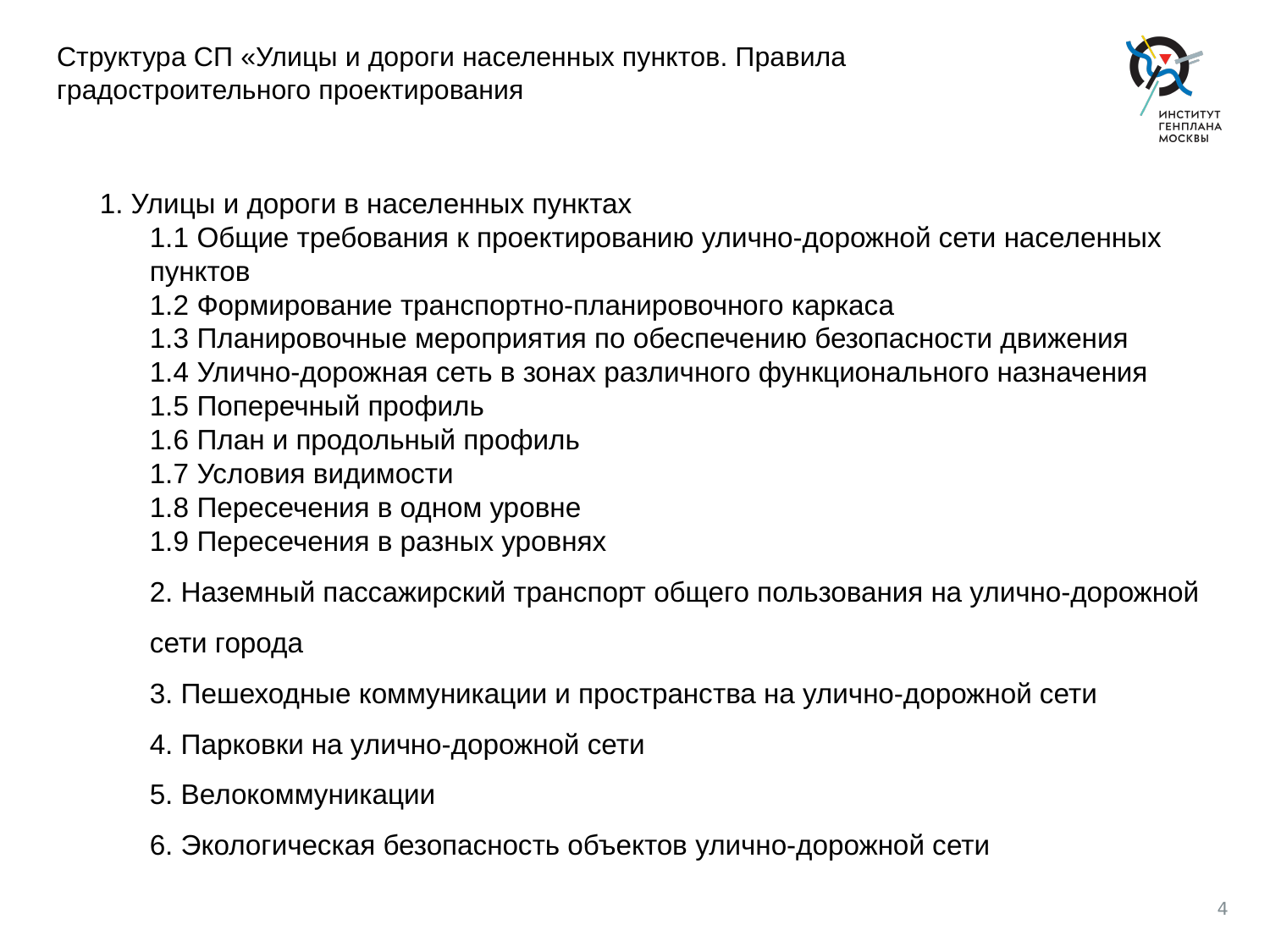

# Структура СП «Улицы и дороги населенных пунктов. Правила градостроительного проектирования
1. Улицы и дороги в населенных пунктах
1.1 Общие требования к проектированию улично-дорожной сети населенных пунктов
1.2 Формирование транспортно-планировочного каркаса
1.3 Планировочные мероприятия по обеспечению безопасности движения
1.4 Улично-дорожная сеть в зонах различного функционального назначения
1.5 Поперечный профиль
1.6 План и продольный профиль
1.7 Условия видимости
1.8 Пересечения в одном уровне
1.9 Пересечения в разных уровнях
2. Наземный пассажирский транспорт общего пользования на улично-дорожной сети города
3. Пешеходные коммуникации и пространства на улично-дорожной сети
4. Парковки на улично-дорожной сети
5. Велокоммуникации
6. Экологическая безопасность объектов улично-дорожной сети
4